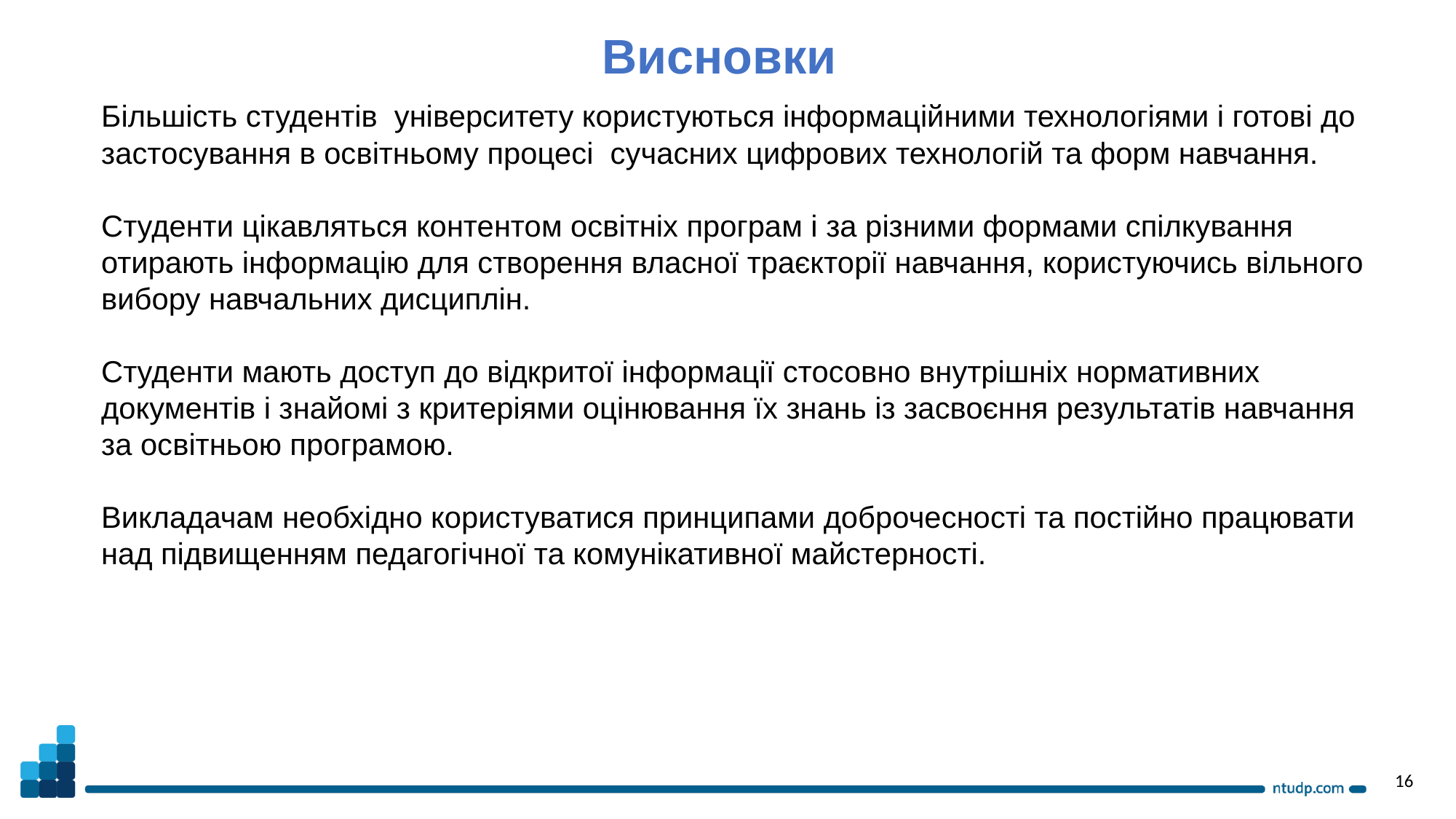

Висновки
Більшість студентів  університету користуються інформаційними технологіями і готові до застосування в освітньому процесі  сучасних цифрових технологій та форм навчання.

Студенти цікавляться контентом освітніх програм і за різними формами спілкування отирають інформацію для створення власної траєкторії навчання, користуючись вільного вибору навчальних дисциплін.

Студенти мають доступ до відкритої інформації стосовно внутрішніх нормативних документів і знайомі з критеріями оцінювання їх знань із засвоєння результатів навчання за освітньою програмою.

Викладачам необхідно користуватися принципами доброчесності та постійно працювати над підвищенням педагогічної та комунікативної майстерності.